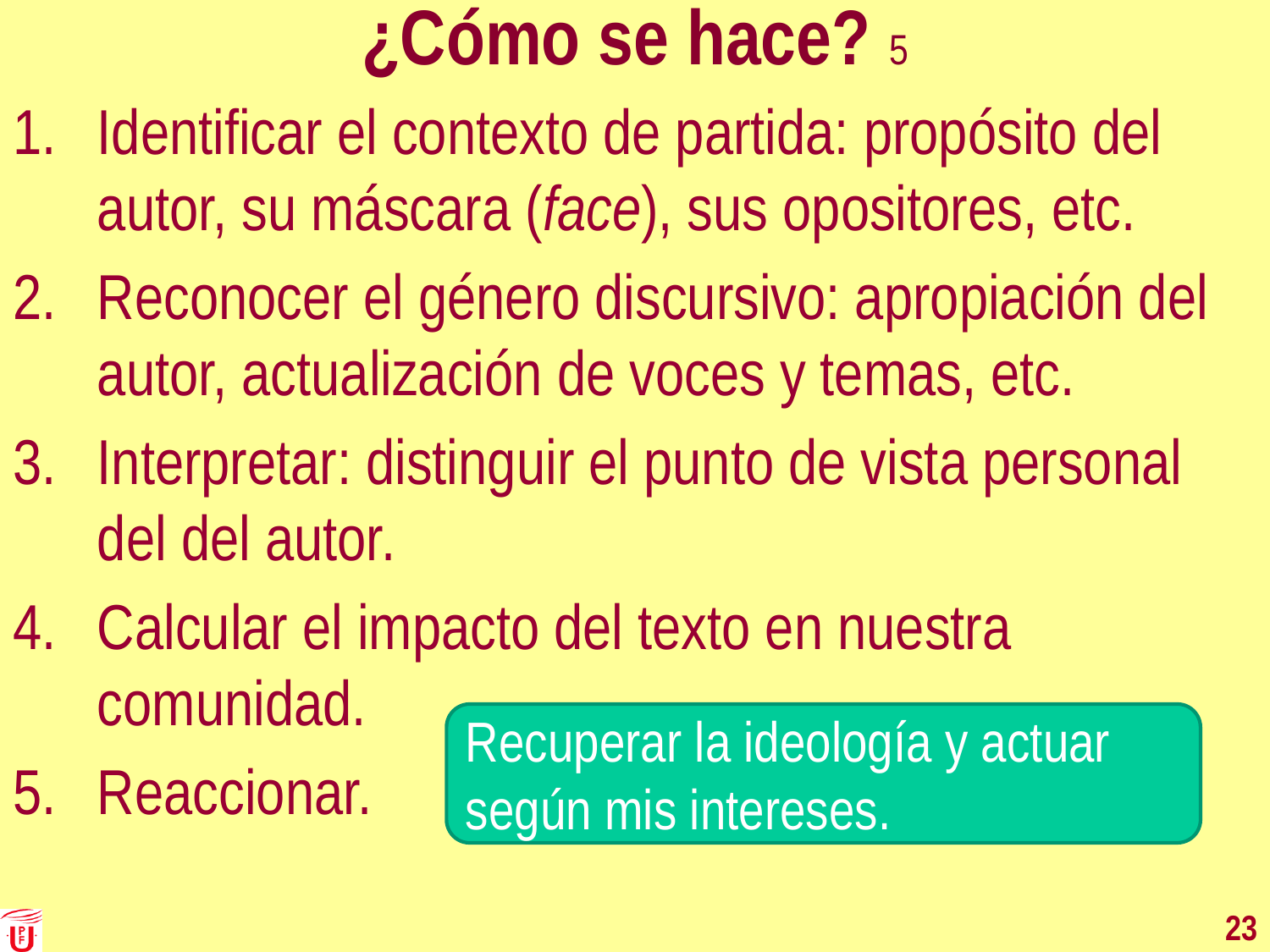

# ¿Cómo se hace? 5
Identificar el contexto de partida: propósito del autor, su máscara (face), sus opositores, etc.
Reconocer el género discursivo: apropiación del autor, actualización de voces y temas, etc.
Interpretar: distinguir el punto de vista personal del del autor.
Calcular el impacto del texto en nuestra comunidad.
Reaccionar.
Recuperar la ideología y actuar según mis intereses.
23